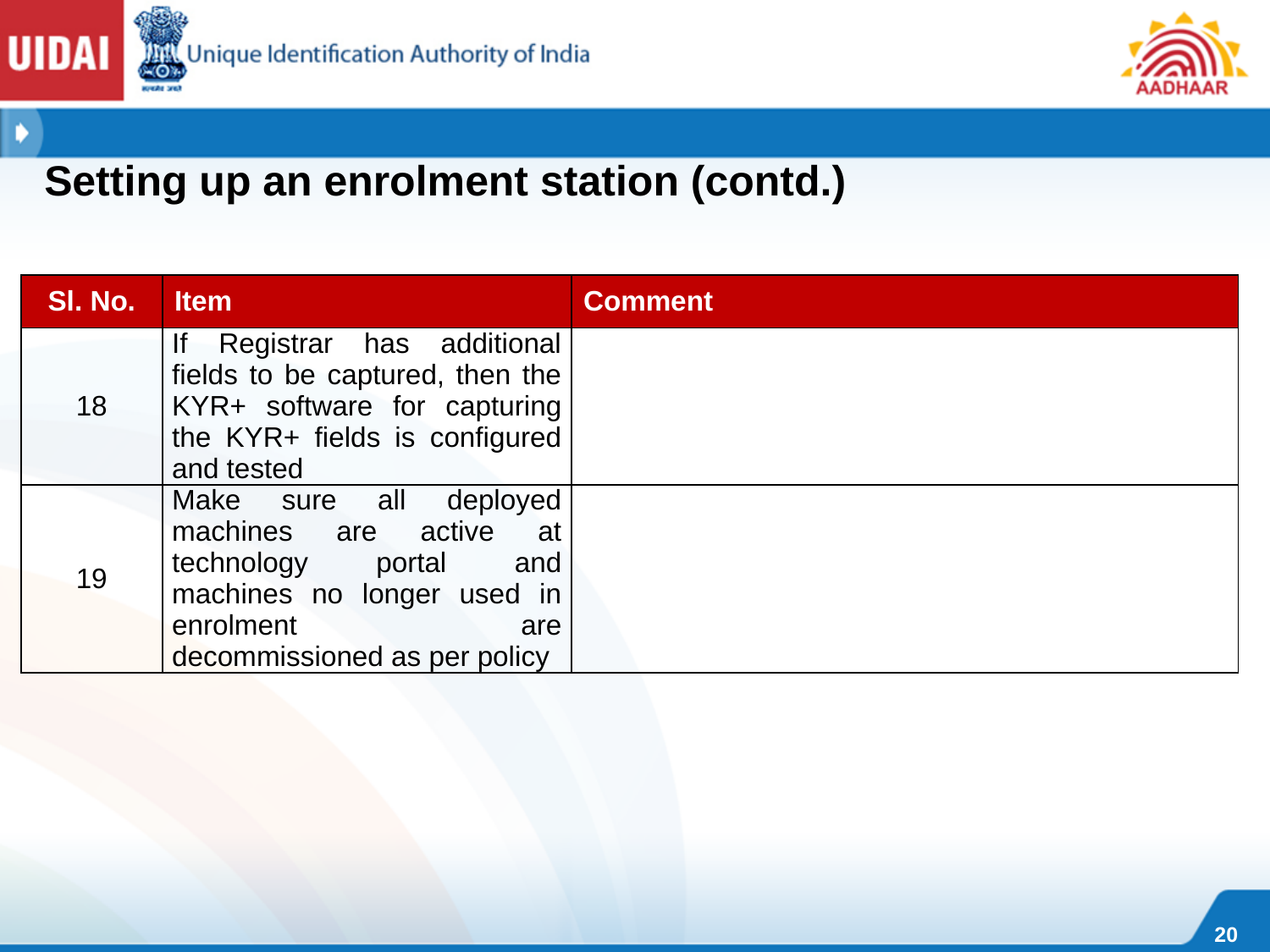

Setting up an enrolment station (contd.)
| Sl. No. | Item | Comment |
| --- | --- | --- |
| 18 | If Registrar has additional fields to be captured, then the KYR+ software for capturing the KYR+ fields is configured and tested |  |
| 19 | Make sure all deployed machines are active at technology portal and machines no longer used in enrolment are decommissioned as per policy |  |